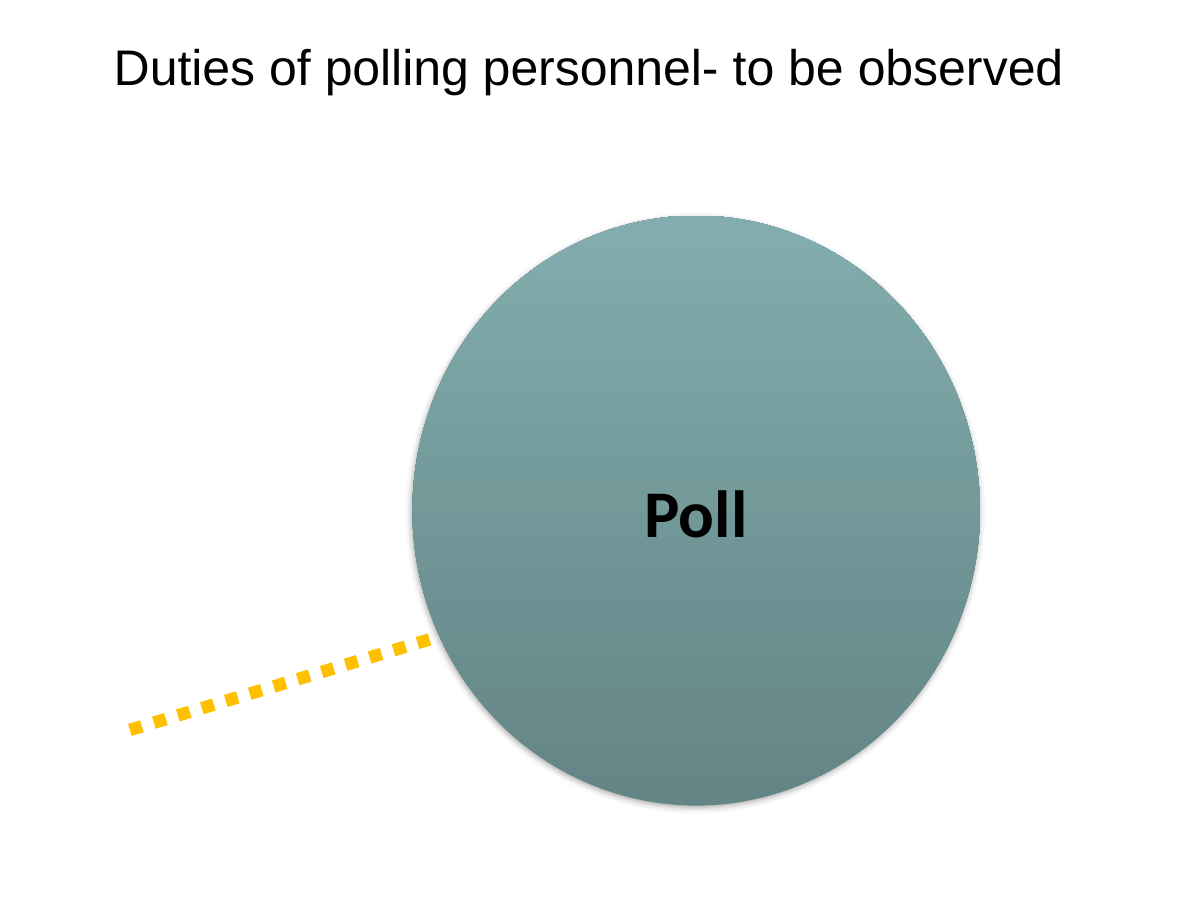

Duties of polling personnel- to be observed
Poll